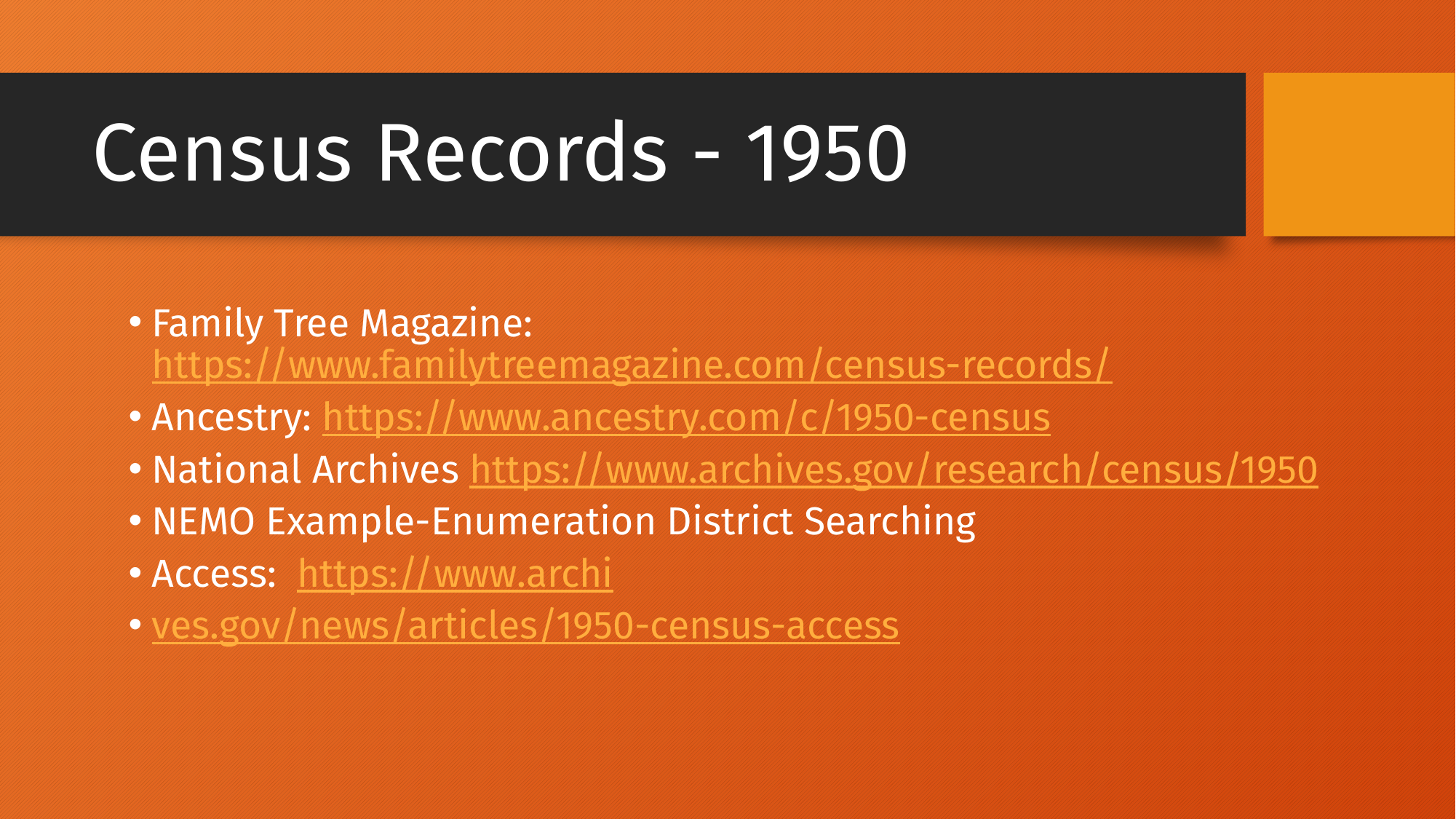

# Census Records - 1950
Family Tree Magazine:  https://www.familytreemagazine.com/census-records/
Ancestry: https://www.ancestry.com/c/1950-census
National Archives https://www.archives.gov/research/census/1950
NEMO Example-Enumeration District Searching
Access:  https://	www.archi
ves.gov/news/articles/1950-census-access